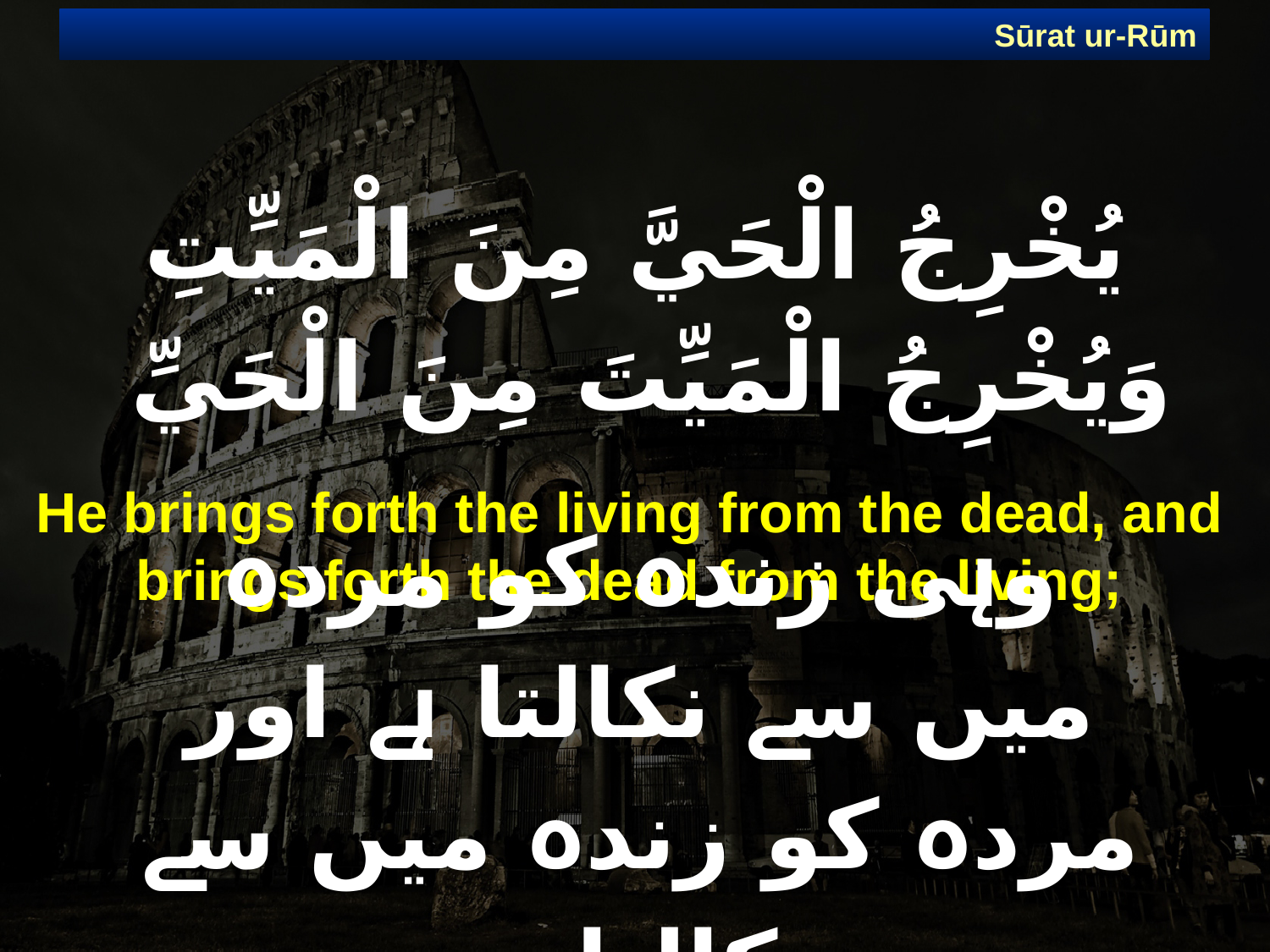

Sūrat ur-Rūm
# يُخْرِجُ الْحَيَّ مِنَ الْمَيِّتِ وَيُخْرِجُ الْمَيِّتَ مِنَ الْحَيِّ
He brings forth the living from the dead, and brings forth the dead from the living;
وہی زندہ کو مردہ میں سے نکالتا ہے اور مردہ کو زندہ میں سے نکالتا ہے